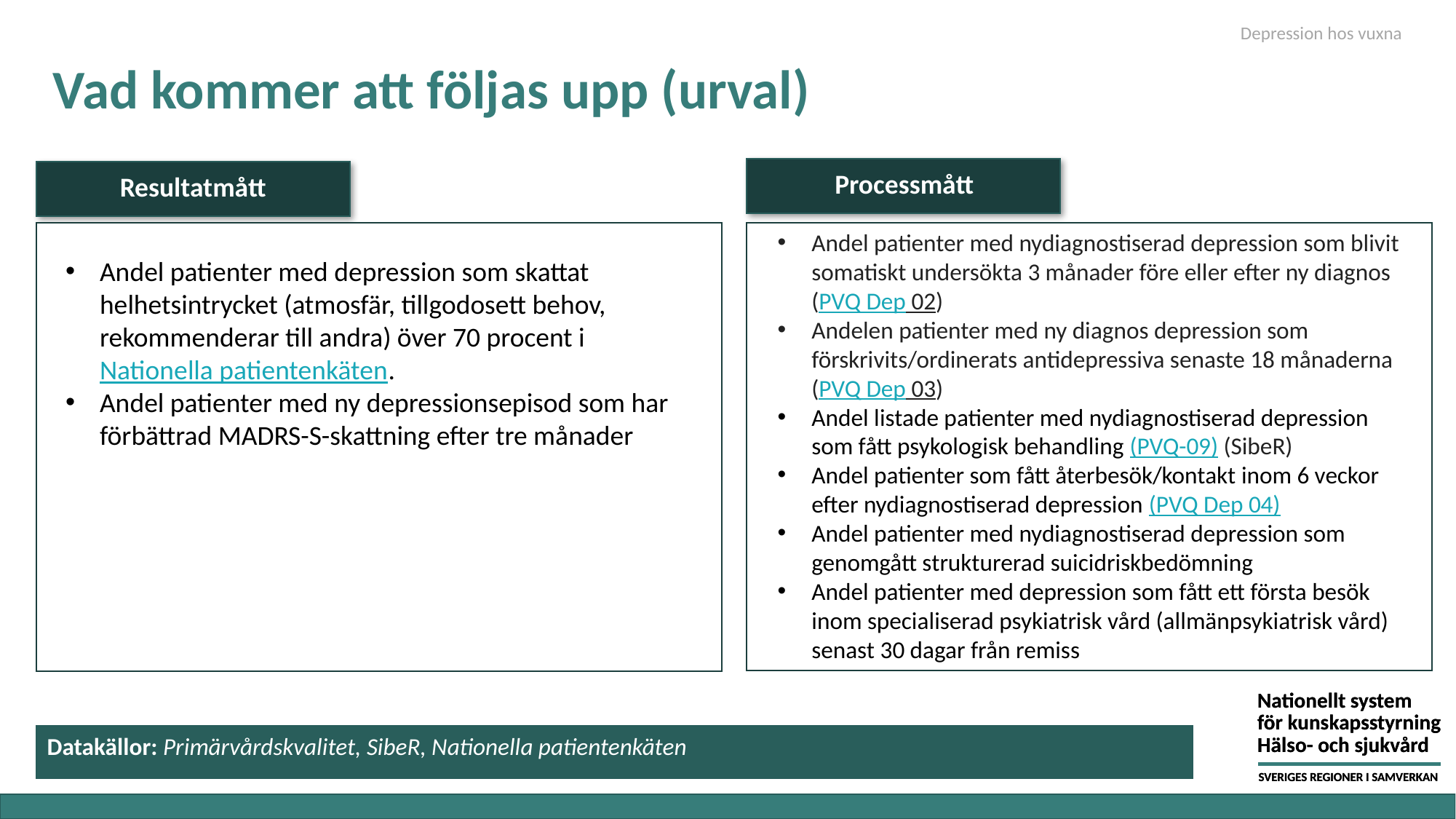

Depression hos vuxna
# Vad kommer att följas upp (urval)
Processmått
Resultatmått

Andel patienter med nydiagnostiserad depression som blivit somatiskt undersökta 3 månader före eller efter ny diagnos (PVQ Dep 02)
Andelen patienter med ny diagnos depression som förskrivits/ordinerats antidepressiva senaste 18 månaderna (PVQ Dep 03)
Andel listade patienter med nydiagnostiserad depression som fått psykologisk behandling (PVQ-09) (SibeR)
Andel patienter som fått återbesök/kontakt inom 6 veckor efter nydiagnostiserad depression (PVQ Dep 04)
Andel patienter med nydiagnostiserad depression som genomgått strukturerad suicidriskbedömning
Andel patienter med depression som fått ett första besök inom specialiserad psykiatrisk vård (allmänpsykiatrisk vård) senast 30 dagar från remiss

Andel patienter med depression som skattat helhetsintrycket (atmosfär, tillgodosett behov, rekommenderar till andra) över 70 procent i Nationella patientenkäten.
Andel patienter med ny depressionsepisod som har förbättrad MADRS-S-skattning efter tre månader
Datakällor: Primärvårdskvalitet, SibeR, Nationella patientenkäten